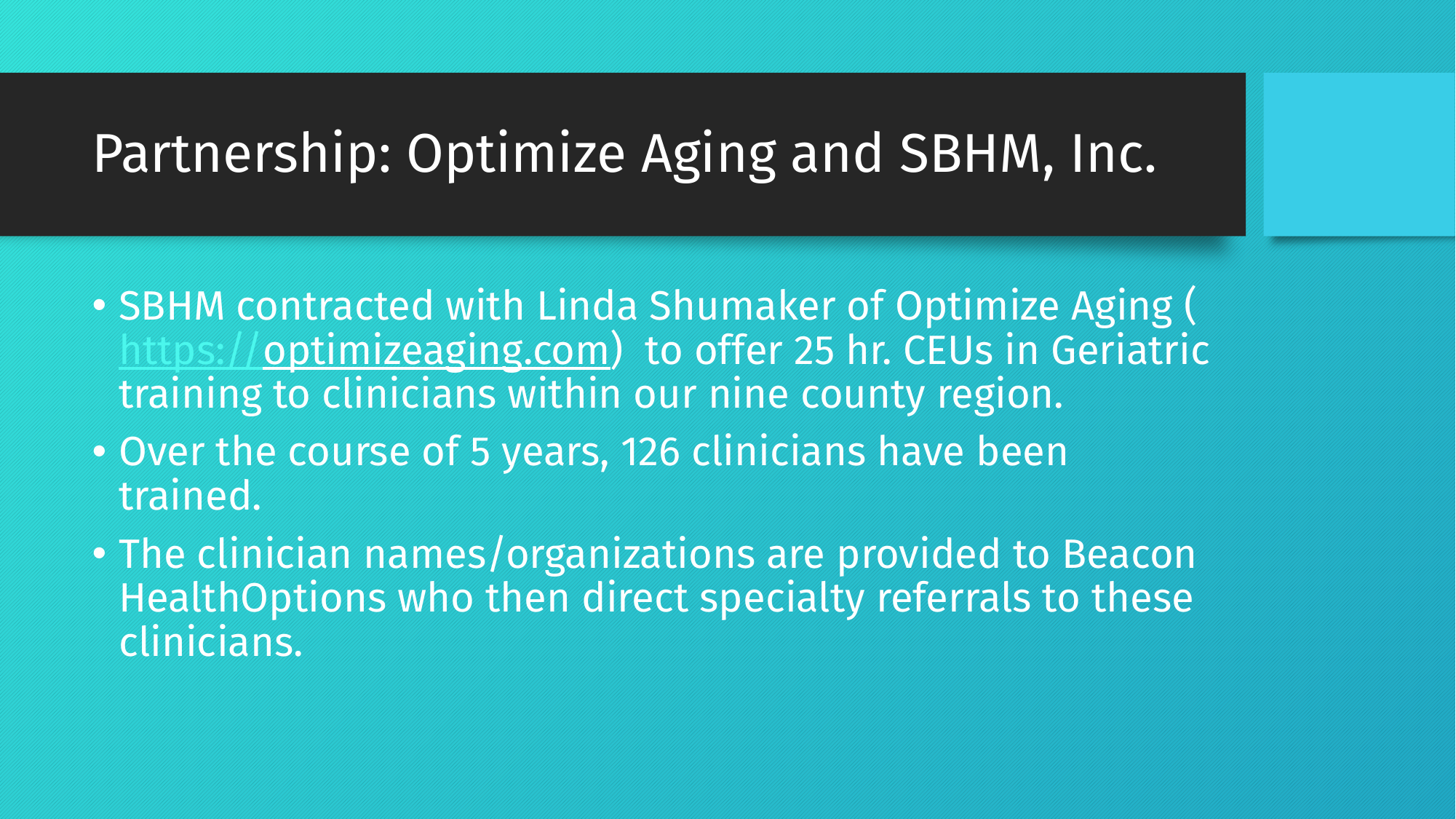

# Partnership: Optimize Aging and SBHM, Inc.
SBHM contracted with Linda Shumaker of Optimize Aging (https://optimizeaging.com)  to offer 25 hr. CEUs in Geriatric training to clinicians within our nine county region.
Over the course of 5 years, 126 clinicians have been trained.
The clinician names/organizations are provided to Beacon HealthOptions who then direct specialty referrals to these clinicians.